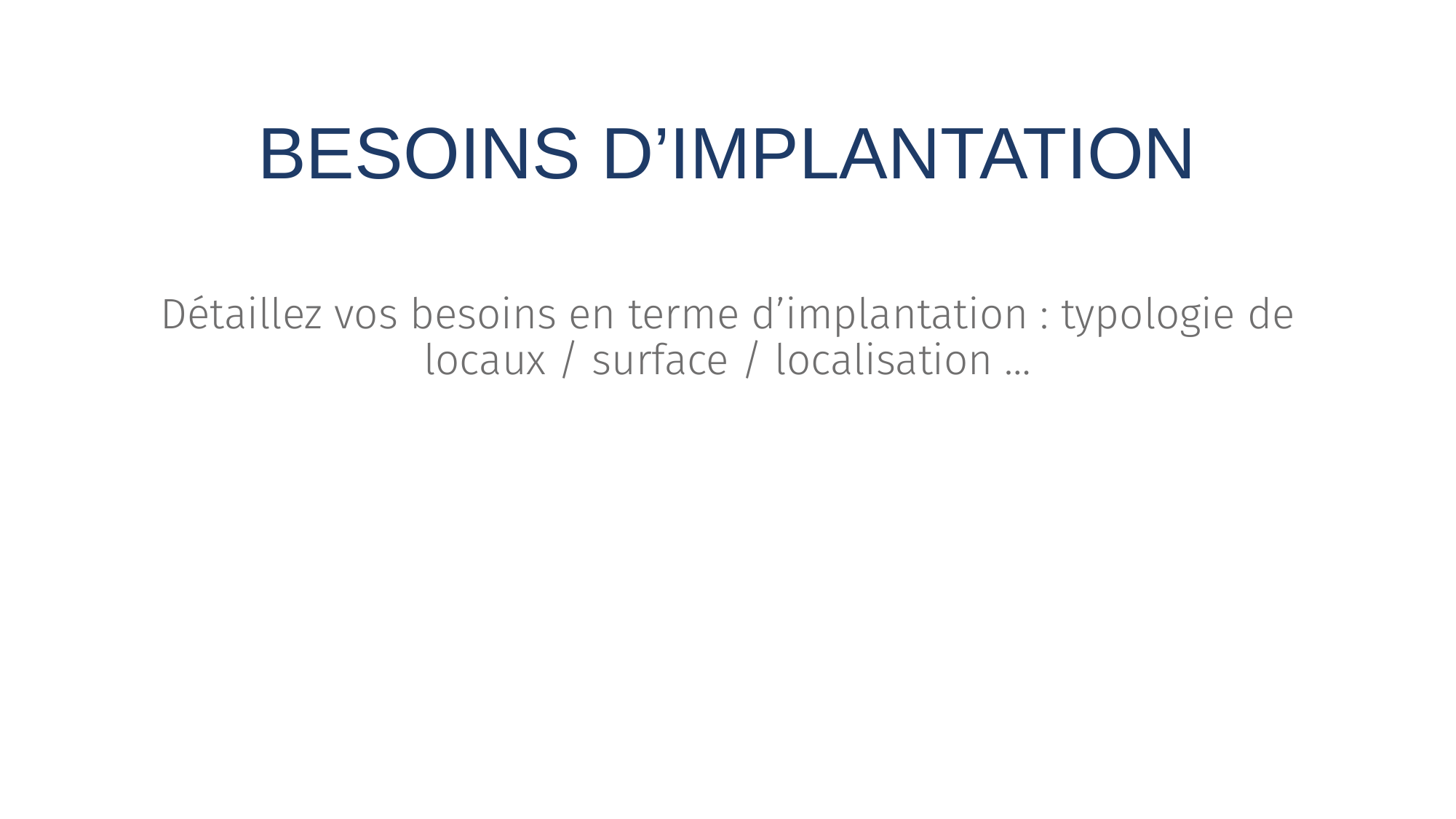

# BESOINS D’IMPLANTATION
Détaillez vos besoins en terme d’implantation : typologie de locaux / surface / localisation …